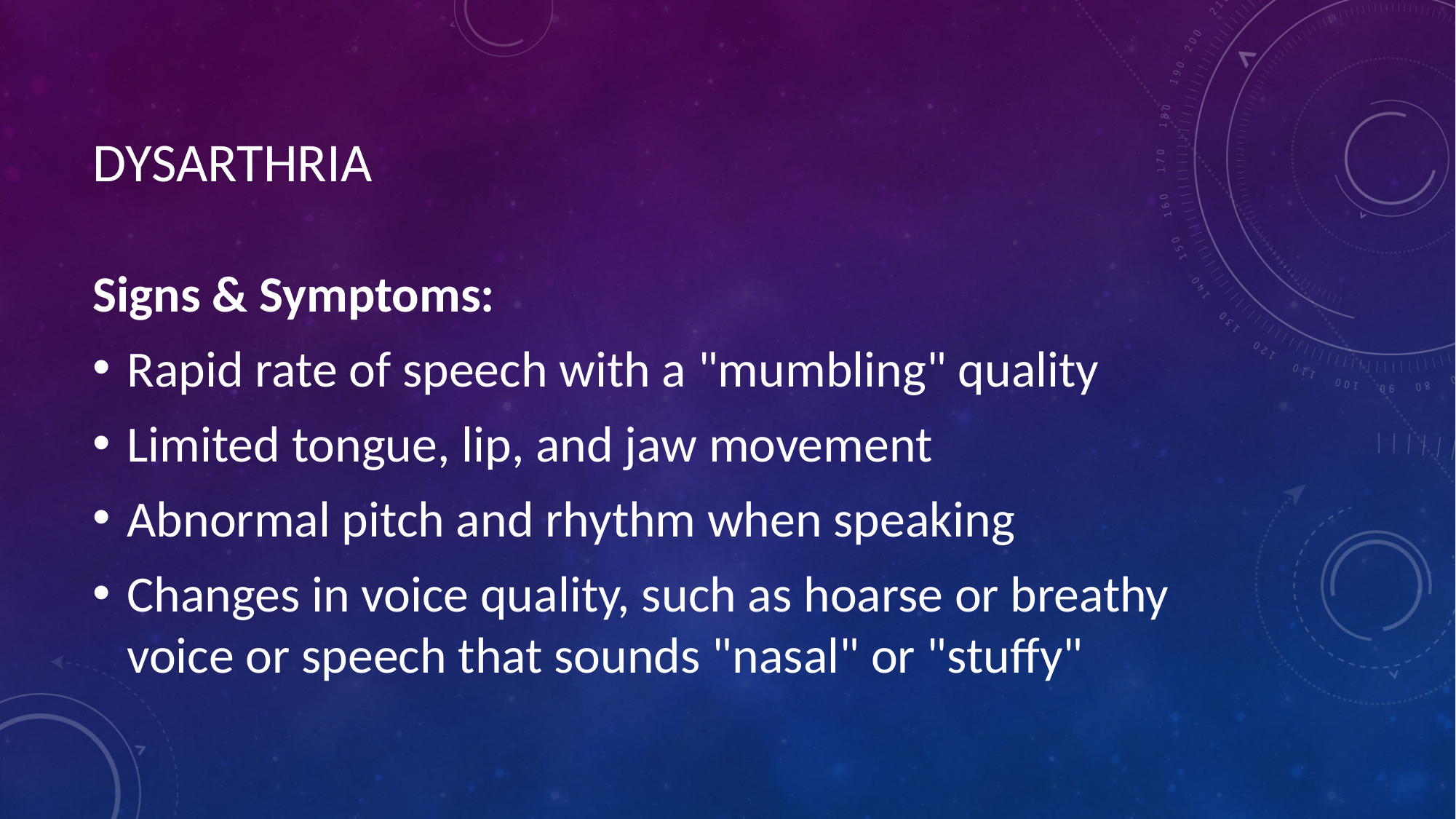

# Dysarthria
Signs & Symptoms:
Rapid rate of speech with a "mumbling" quality
Limited tongue, lip, and jaw movement
Abnormal pitch and rhythm when speaking
Changes in voice quality, such as hoarse or breathy voice or speech that sounds "nasal" or "stuffy"